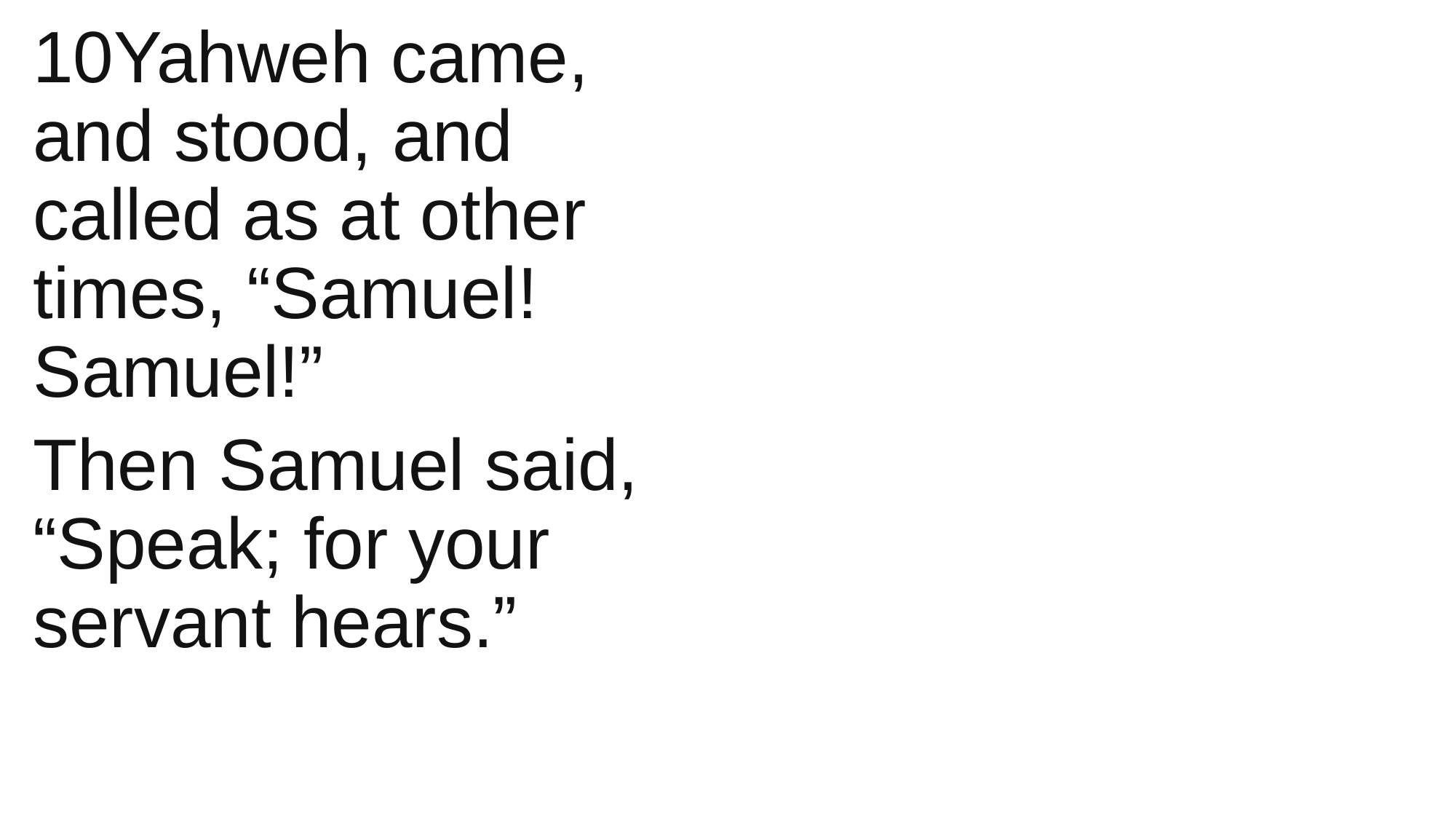

10Yahweh came, and stood, and called as at other times, “Samuel! Samuel!”
Then Samuel said, “Speak; for your servant hears.”

1 Samuel